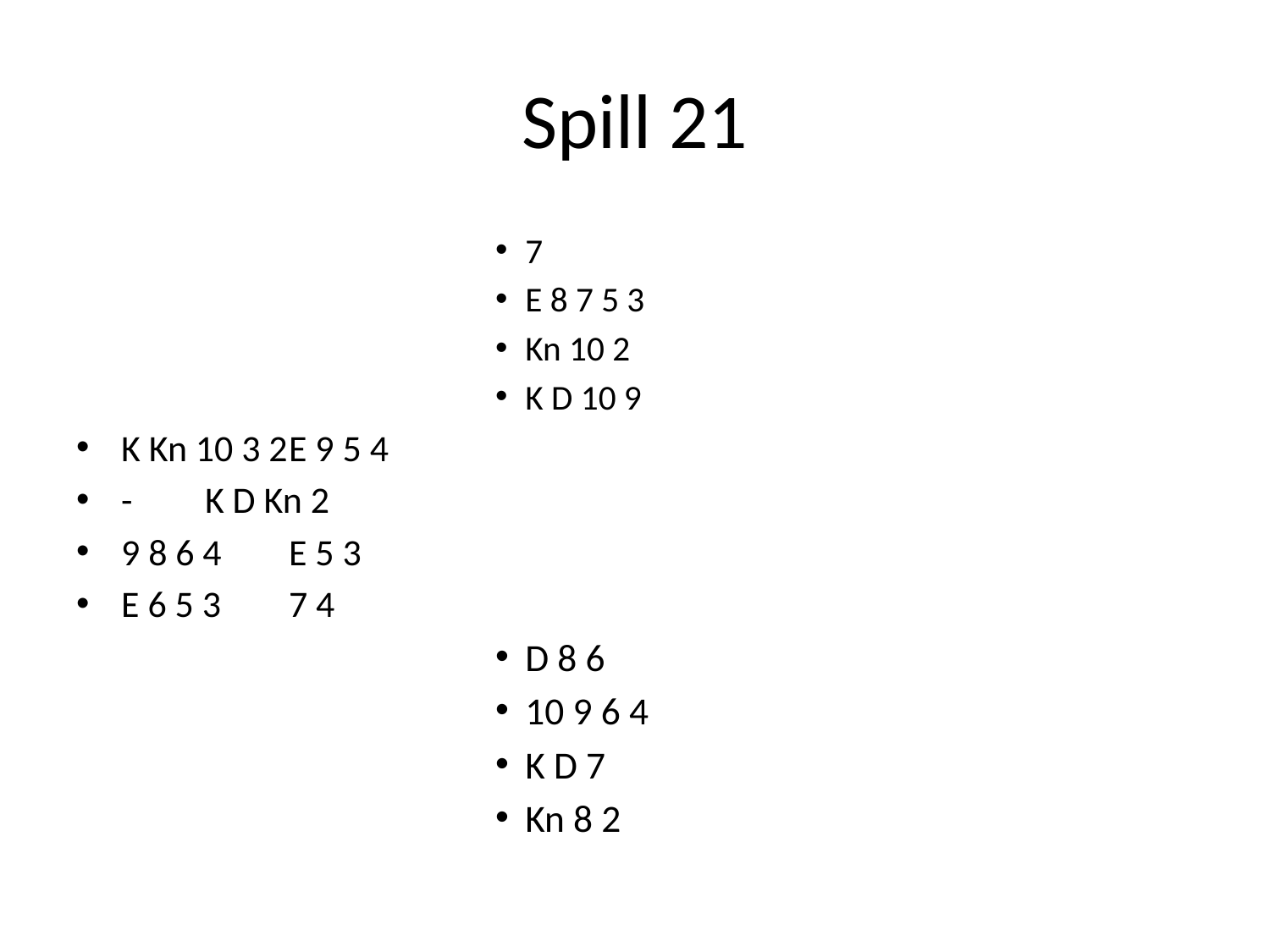

# Spill 21
7
E 8 7 5 3
Kn 10 2
K D 10 9
K Kn 10 3 2					E 9 5 4
-  						K D Kn 2
9 8 6 4					E 5 3
E 6 5 3					7 4
D 8 6
10 9 6 4
K D 7
Kn 8 2